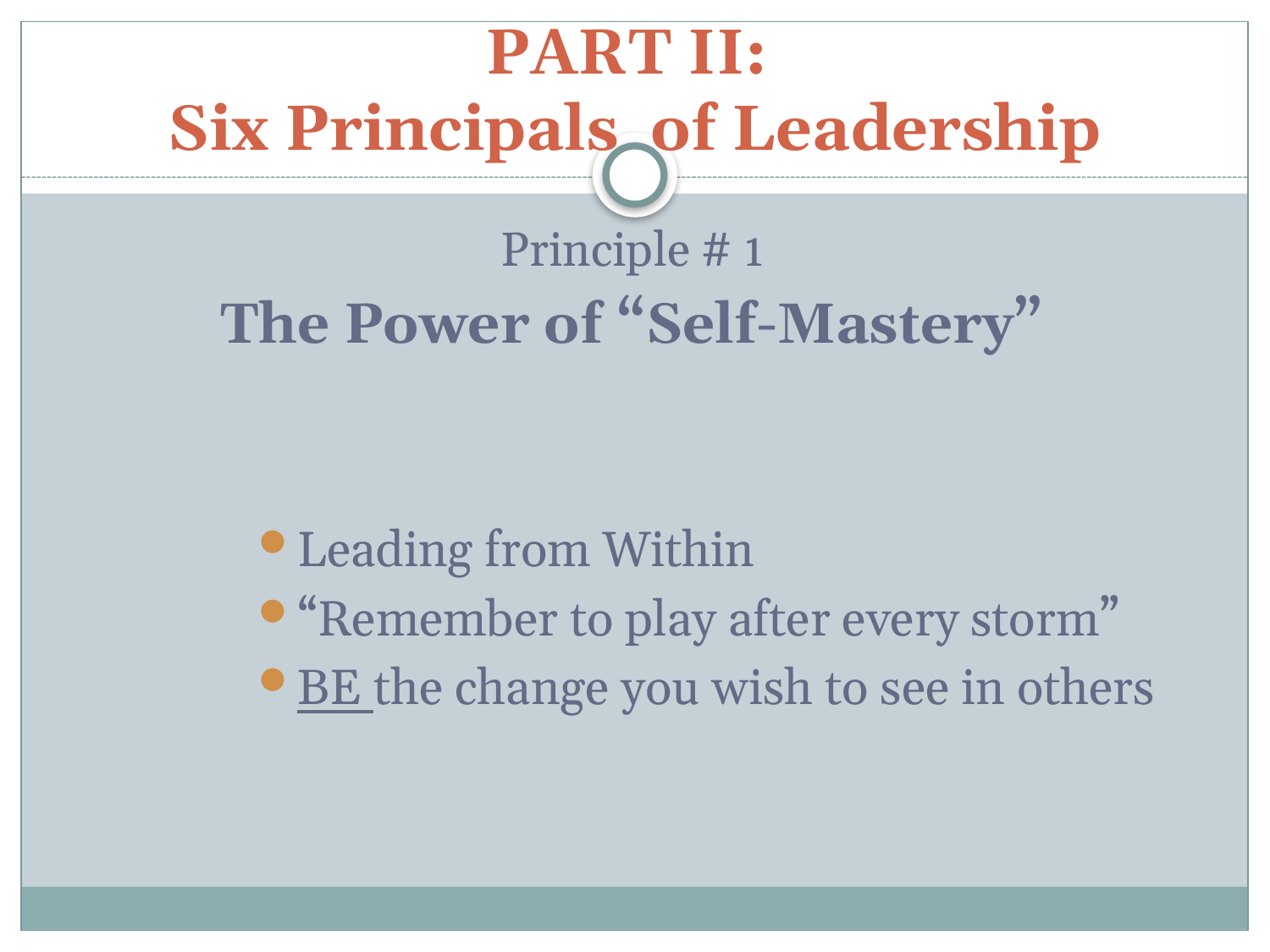

# PART II: Six Principals  of Leadership
Principle # 1
The Power of “Self-Mastery”

Leading from Within
“Remember to play after every storm”
BE the change you wish to see in others